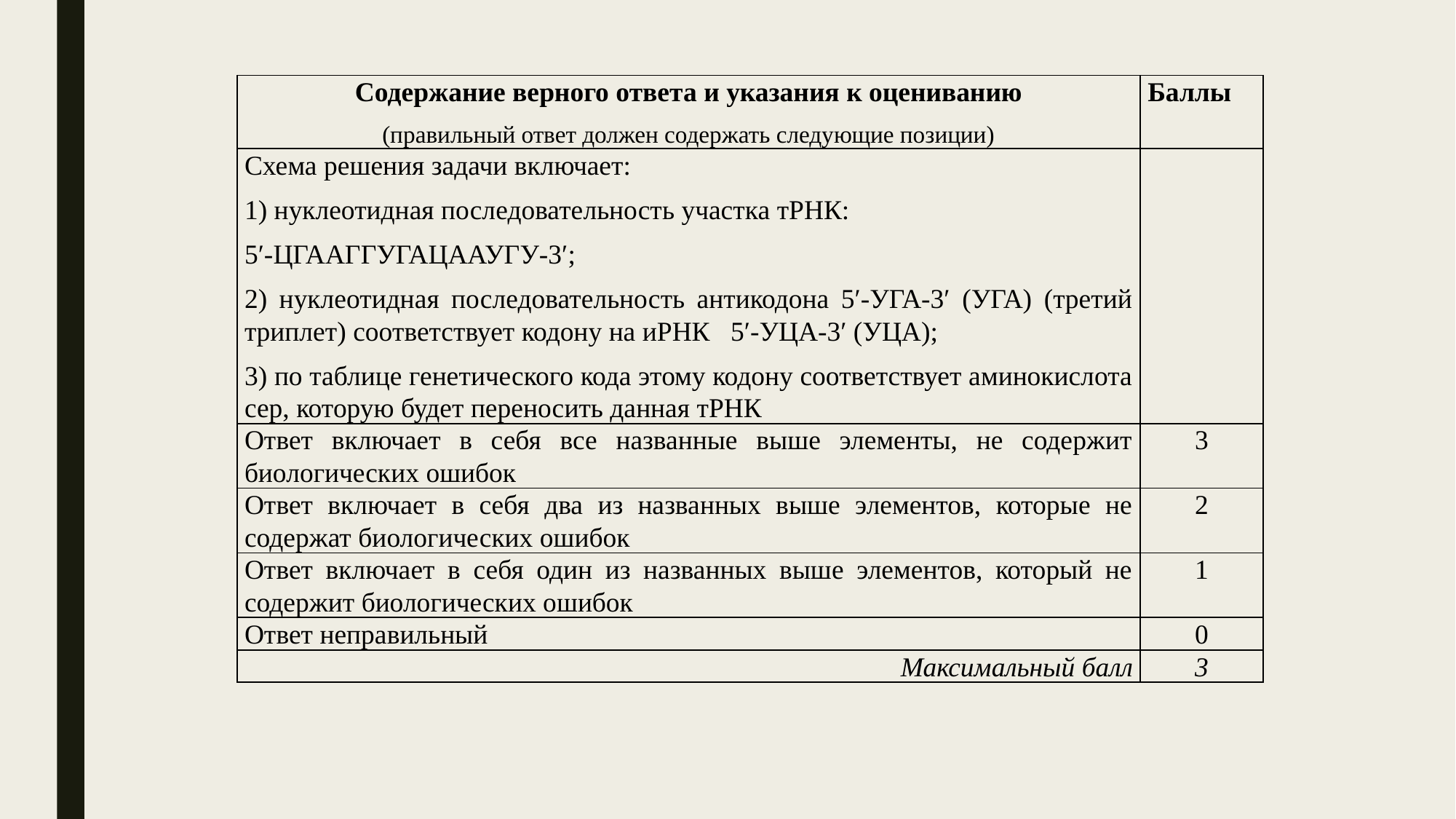

| Содержание верного ответа и указания к оцениванию (правильный ответ должен содержать следующие позиции) | Баллы |
| --- | --- |
| Схема решения задачи включает: 1) нуклеотидная последовательность участка тРНК: 5ʹ-ЦГААГГУГАЦААУГУ-3ʹ; 2) нуклеотидная последовательность антикодона 5ʹ-УГА-3ʹ (УГА) (третий триплет) соответствует кодону на иРНК 5ʹ-УЦА-3ʹ (УЦА); 3) по таблице генетического кода этому кодону соответствует аминокислота сер, которую будет переносить данная тРНК |  |
| Ответ включает в себя все названные выше элементы, не содержит биологических ошибок | 3 |
| Ответ включает в себя два из названных выше элементов, которые не содержат биологических ошибок | 2 |
| Ответ включает в себя один из названных выше элементов, который не содержит биологических ошибок | 1 |
| Ответ неправильный | 0 |
| Максимальный балл | 3 |